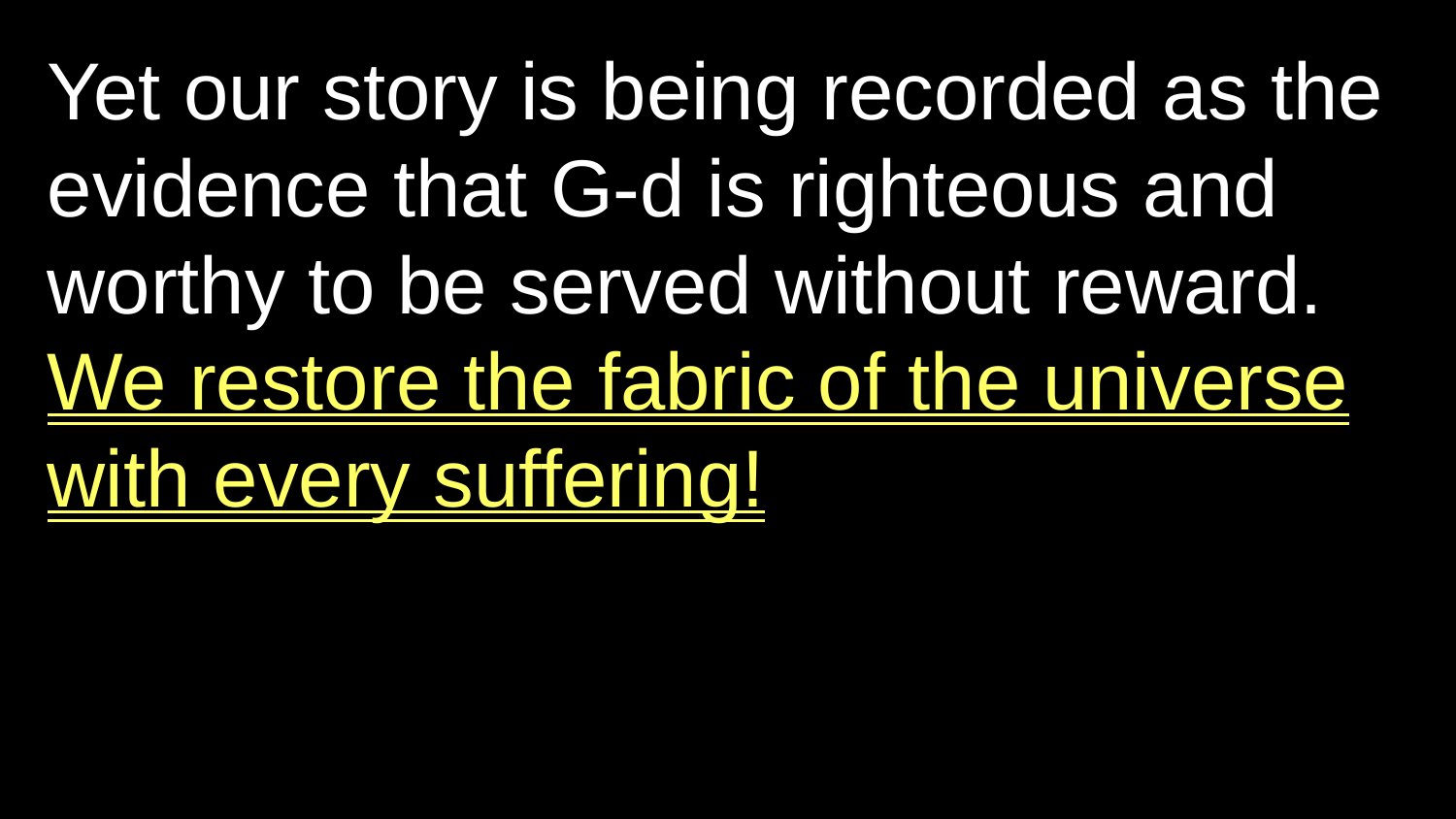

Yet our story is being recorded as the evidence that G-d is righteous and worthy to be served without reward.   We restore the fabric of the universe with every suffering!